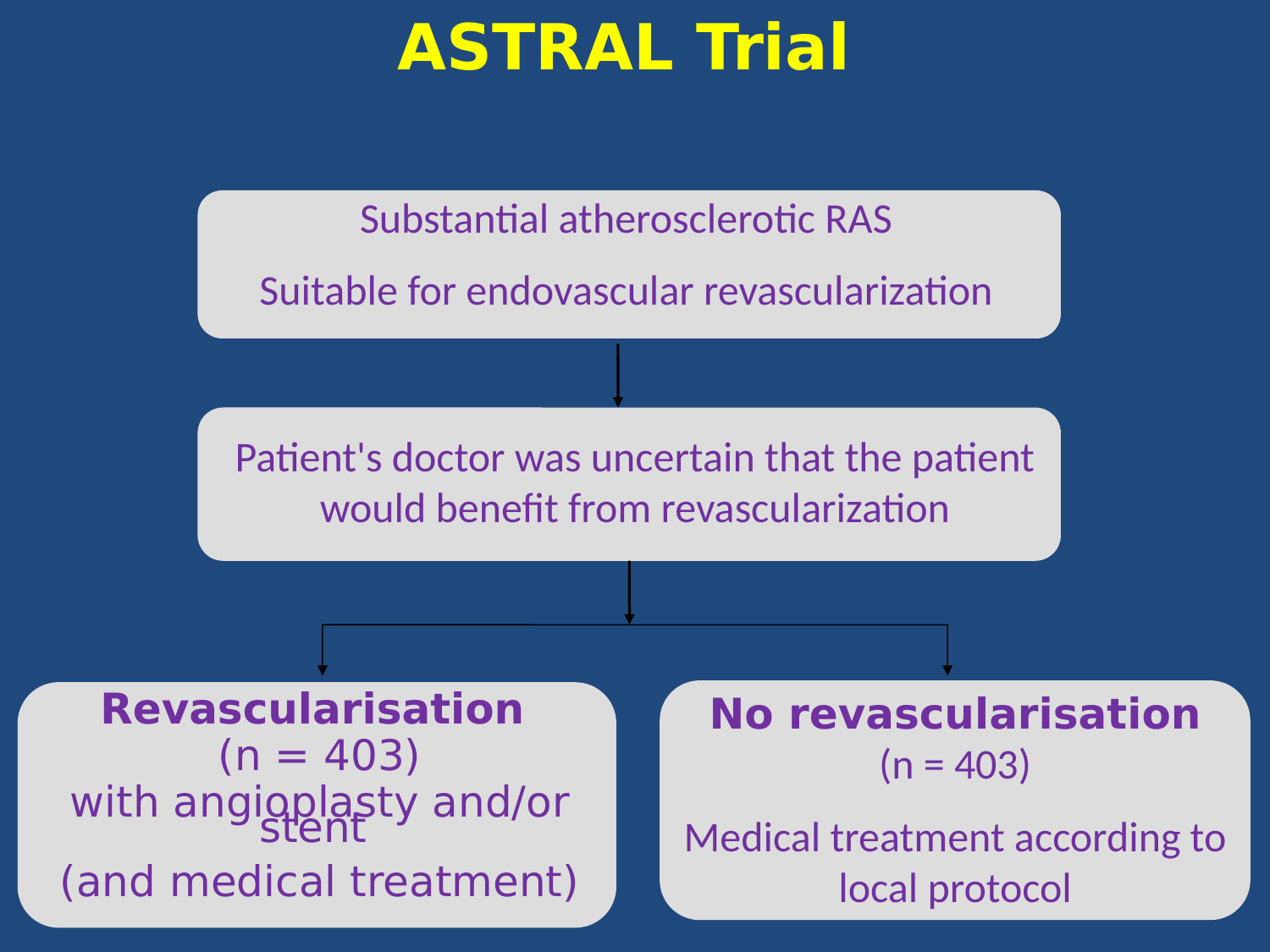

ASTRAL Trial
Substantial atherosclerotic RAS
Suitable for endovascular revascularization

Patient's doctor was uncertain that the patient would benefit from revascularization

No revascularisation
(n = 403)
Medical treatment according to local protocol

Revascularisation
(n = 403)
with angioplasty and/or stent
(and medical treatment)